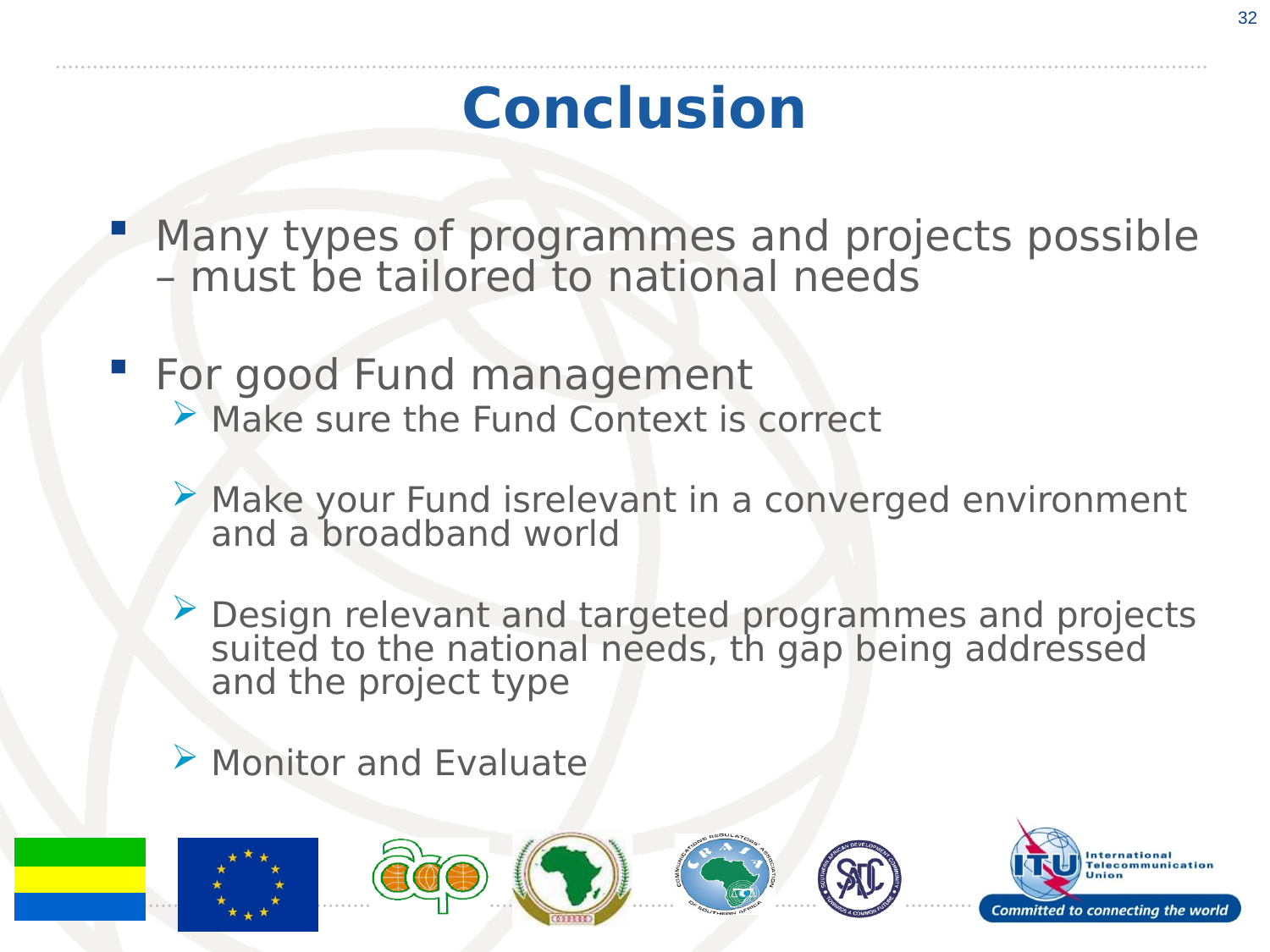

32
# Conclusion
Many types of programmes and projects possible – must be tailored to national needs

For good Fund management
Make sure the Fund Context is correct

Make your Fund isrelevant in a converged environment and a broadband world

Design relevant and targeted programmes and projects suited to the national needs, th gap being addressed and the project type

Monitor and Evaluate